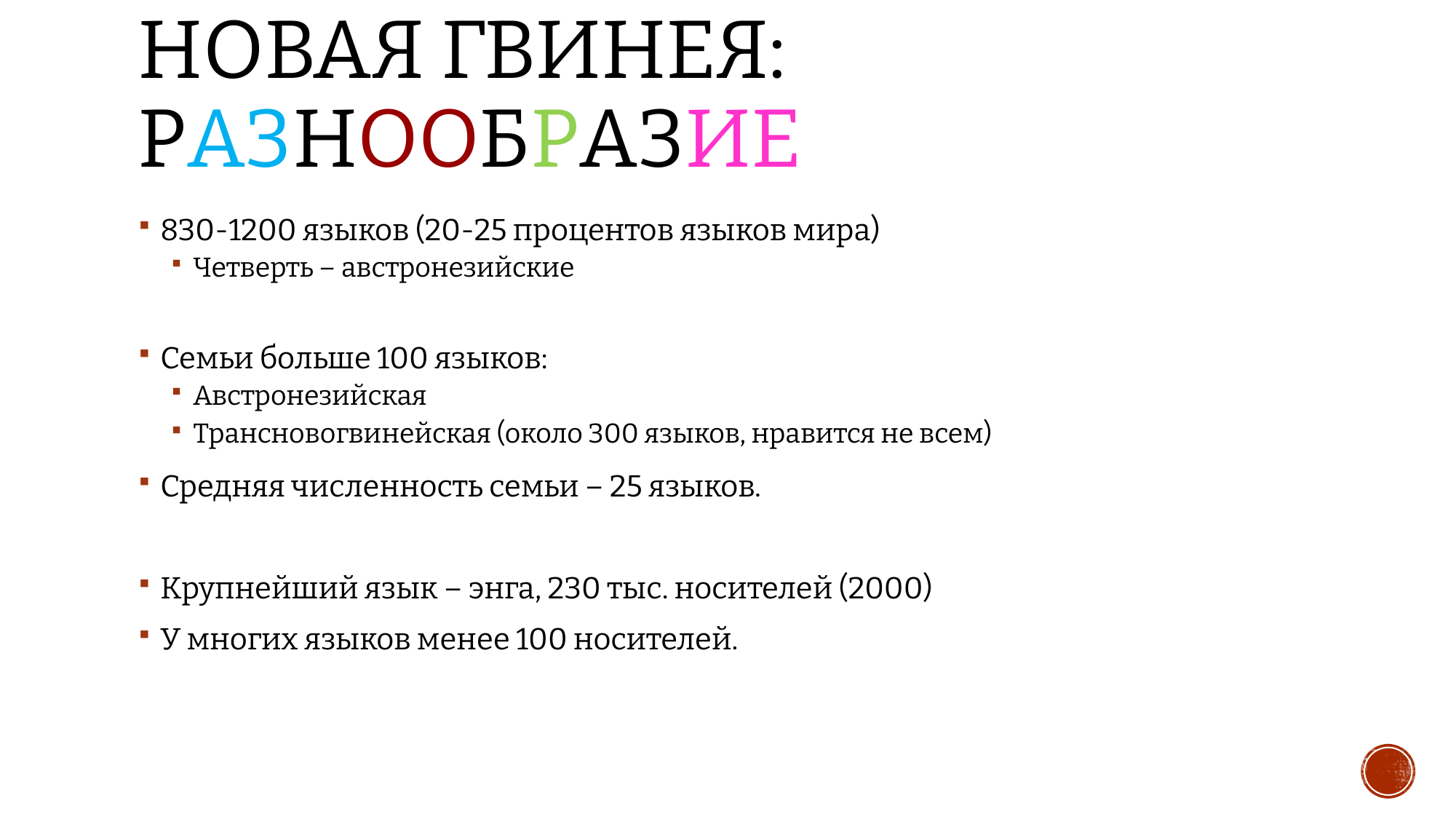

# Новая гвинея: разнообразие
830-1200 языков (20-25 процентов языков мира)
Четверть – австронезийские

Семьи больше 100 языков:
Австронезийская
Трансновогвинейская (около 300 языков, нравится не всем)
Средняя численность семьи – 25 языков.

Крупнейший язык – энга, 230 тыс. носителей (2000)
У многих языков менее 100 носителей.